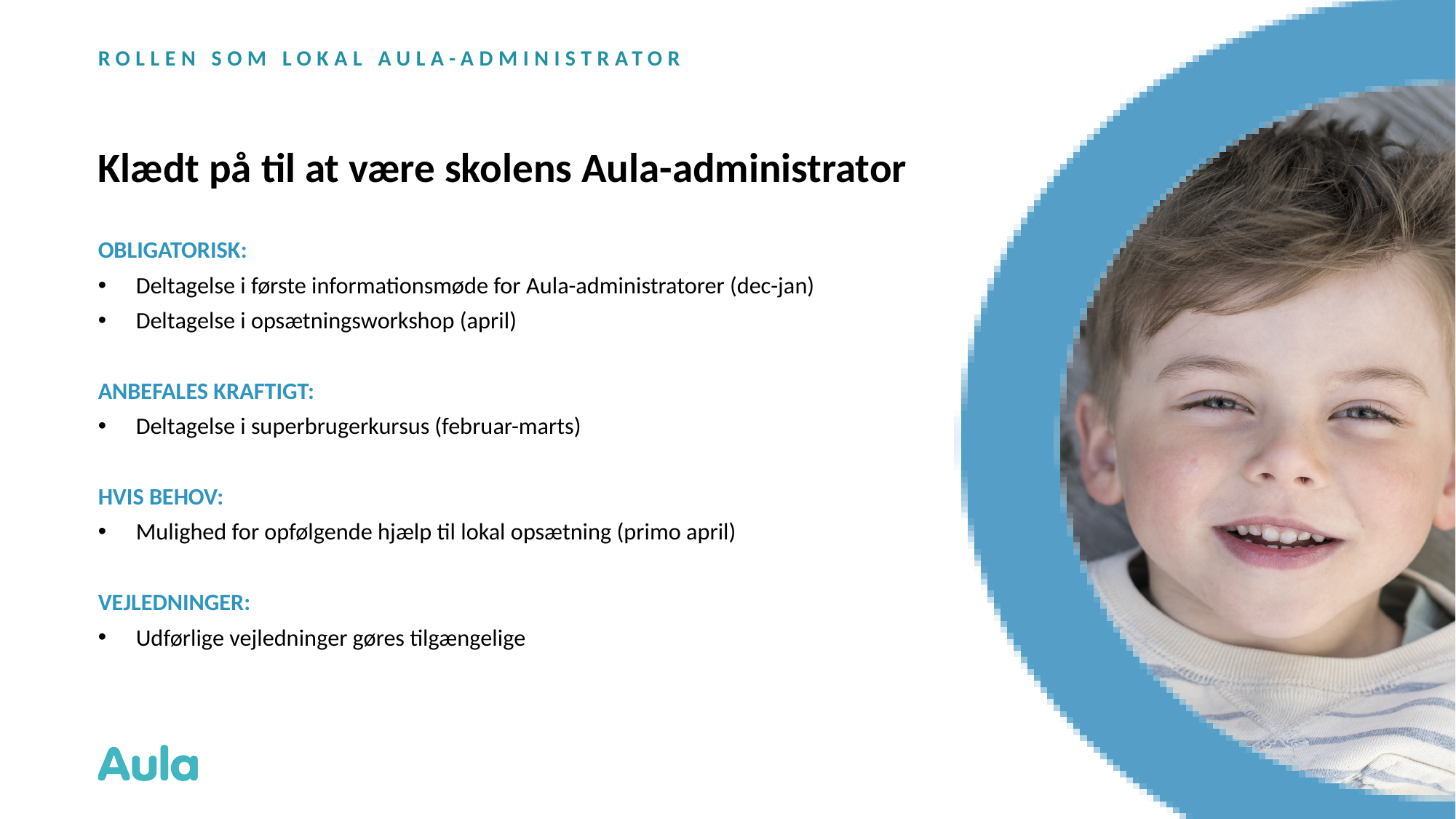

ROLLEN SOM LOKAL AULA-ADMINISTRATOR
# Klædt på til at være skolens Aula-administrator
OBLIGATORISK:
Deltagelse i første informationsmøde for Aula-administratorer (dec-jan)
Deltagelse i opsætningsworkshop (april)

ANBEFALES KRAFTIGT:
Deltagelse i superbrugerkursus (februar-marts)

HVIS BEHOV:
Mulighed for opfølgende hjælp til lokal opsætning (primo april)

VEJLEDNINGER:
Udførlige vejledninger gøres tilgængelige